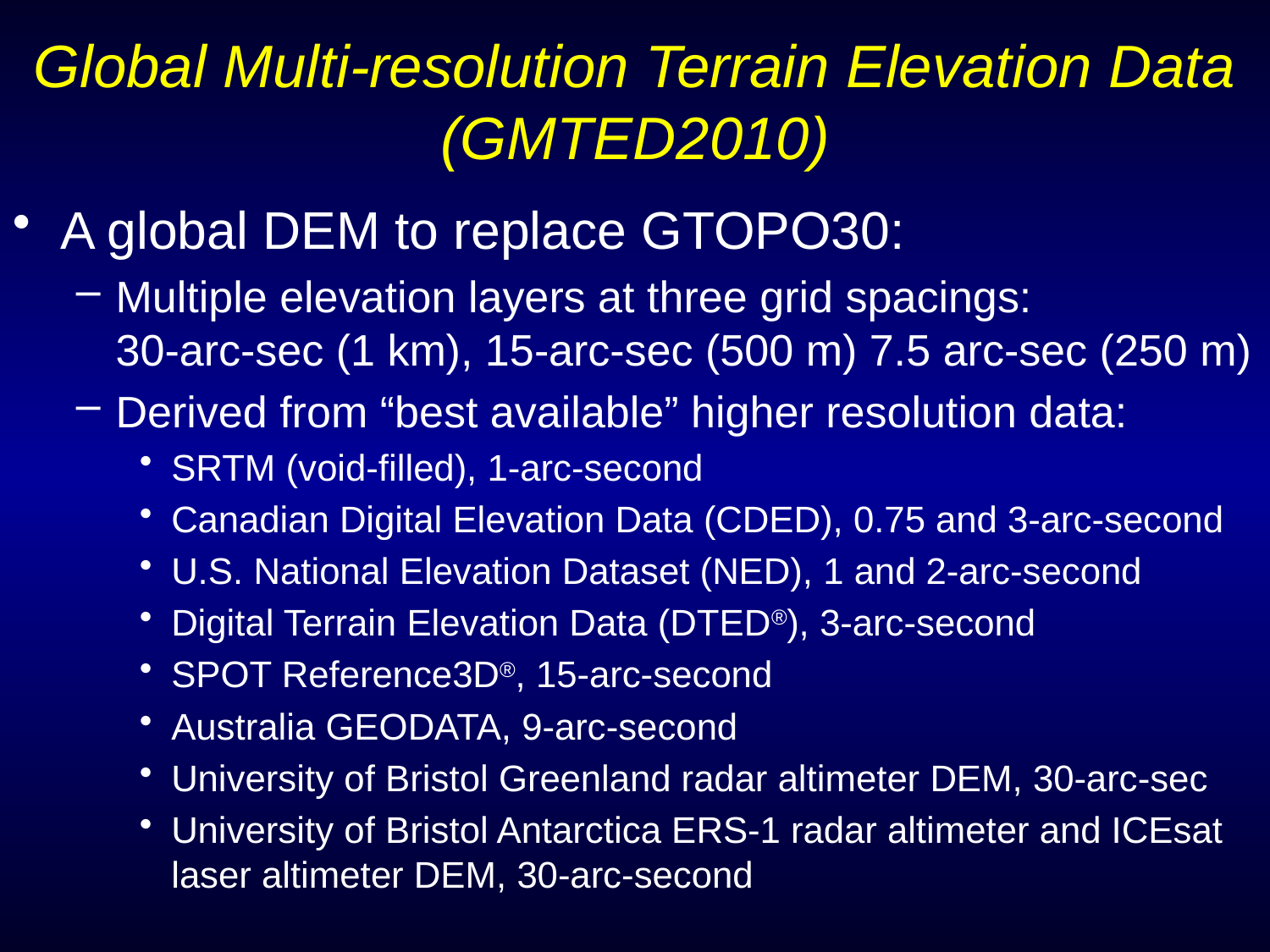

Global Multi-resolution Terrain Elevation Data (GMTED2010)
A global DEM to replace GTOPO30:
Multiple elevation layers at three grid spacings:              30-arc-sec (1 km), 15-arc-sec (500 m) 7.5 arc-sec (250 m)
Derived from “best available” higher resolution data:
SRTM (void-filled), 1-arc-second
Canadian Digital Elevation Data (CDED), 0.75 and 3-arc-second
U.S. National Elevation Dataset (NED), 1 and 2-arc-second
Digital Terrain Elevation Data (DTED®), 3-arc-second
SPOT Reference3D®, 15-arc-second
Australia GEODATA, 9-arc-second
University of Bristol Greenland radar altimeter DEM, 30-arc-sec
University of Bristol Antarctica ERS-1 radar altimeter and ICEsat laser altimeter DEM, 30-arc-second